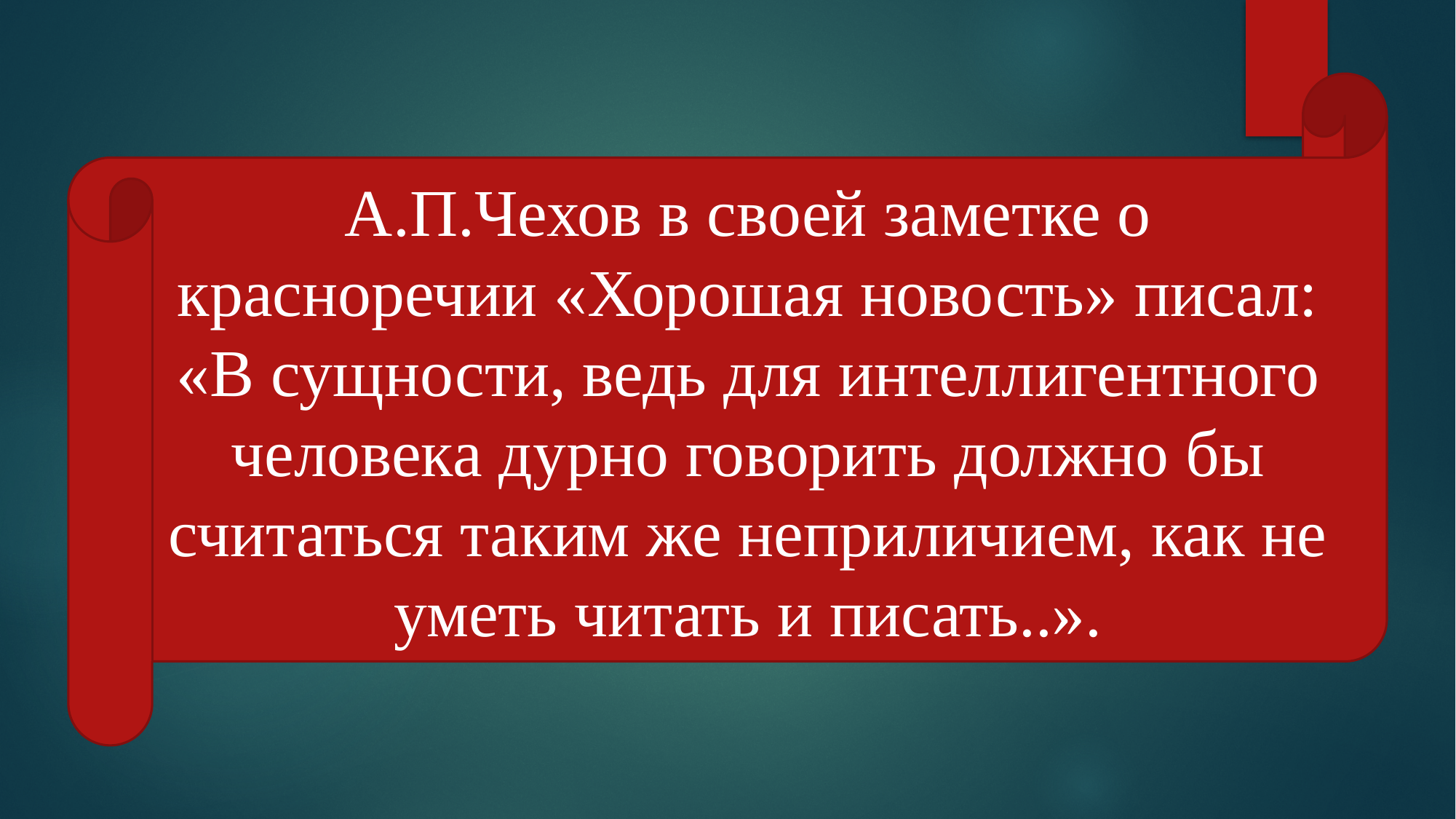

А.П.Чехов в своей заметке о красноречии «Хорошая новость» писал: «В сущности, ведь для интеллигентного человека дурно говорить должно бы считаться таким же неприличием, как не уметь читать и писать..».
#